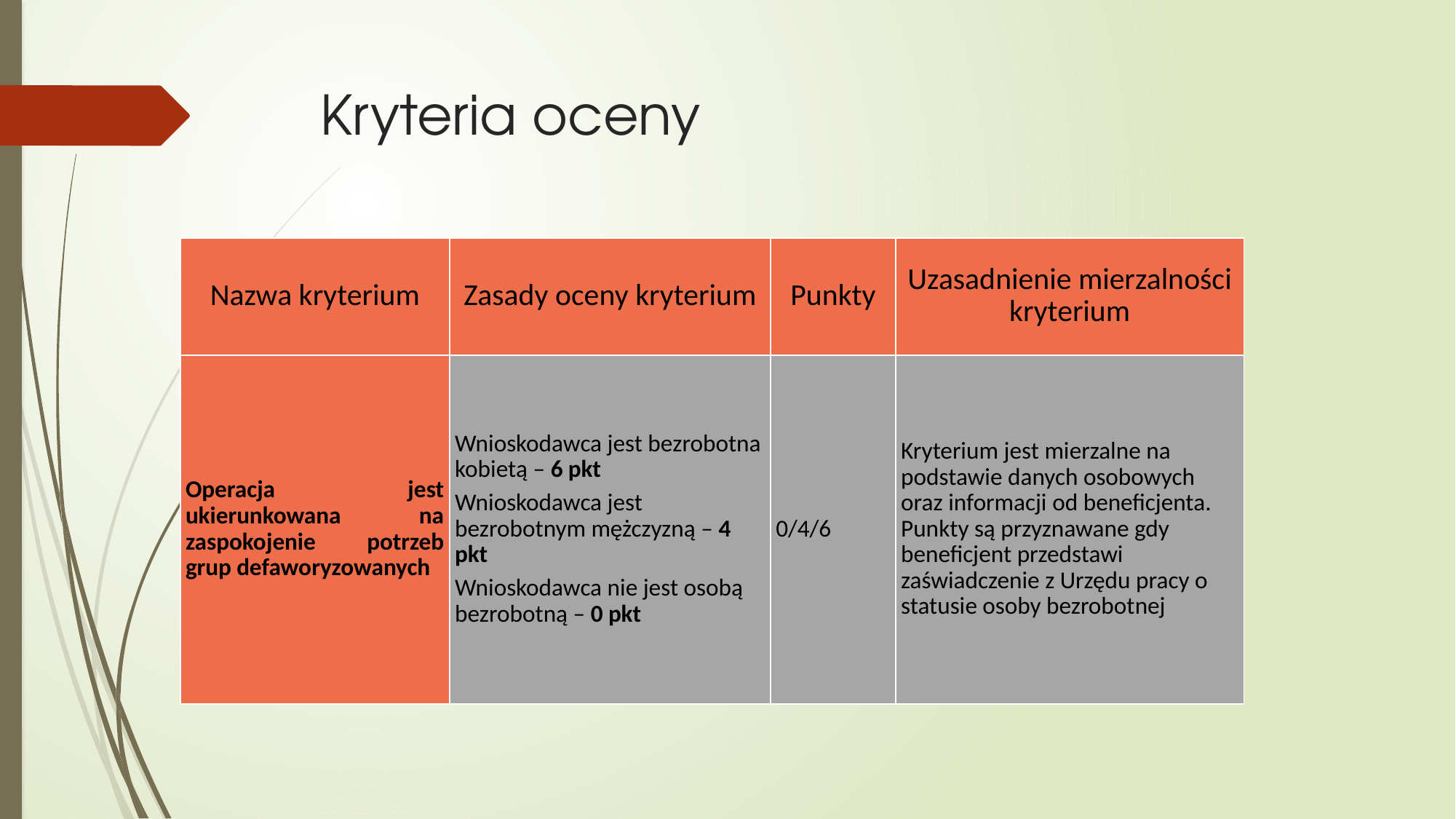

# Kryteria oceny
| Nazwa kryterium | Zasady oceny kryterium | Punkty | Uzasadnienie mierzalności kryterium |
| --- | --- | --- | --- |
| Operacja jest ukierunkowana na zaspokojenie potrzeb grup defaworyzowanych | Wnioskodawca jest bezrobotna kobietą – 6 pkt Wnioskodawca jest bezrobotnym mężczyzną – 4 pkt Wnioskodawca nie jest osobą bezrobotną – 0 pkt | 0/4/6 | Kryterium jest mierzalne na podstawie danych osobowych oraz informacji od beneficjenta. Punkty są przyznawane gdy beneficjent przedstawi zaświadczenie z Urzędu pracy o statusie osoby bezrobotnej |